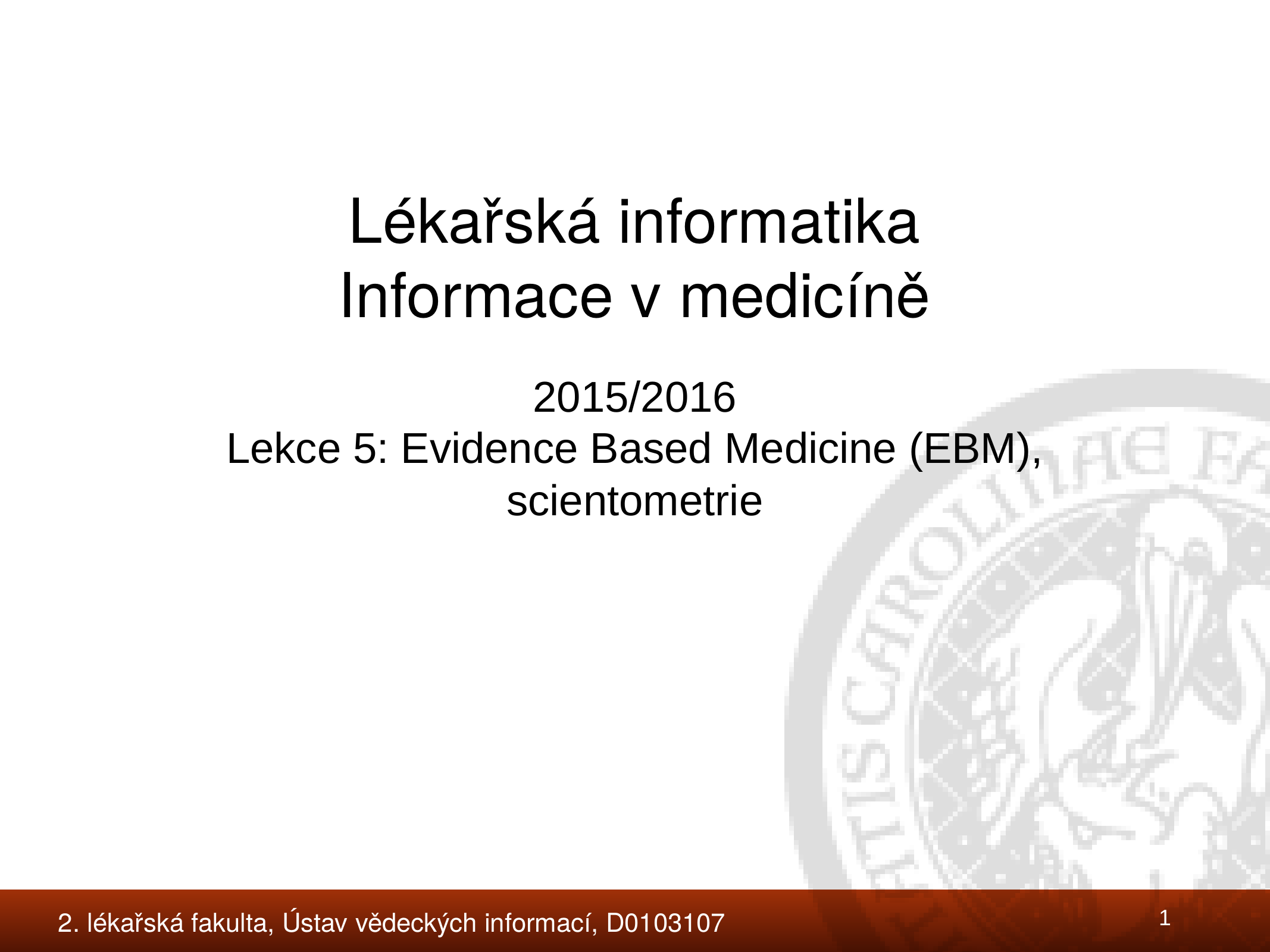

# Lékařská informatika
Informace v medicíně
2015/2016
Lekce 5: Evidence Based Medicine (EBM), scientometrie
1